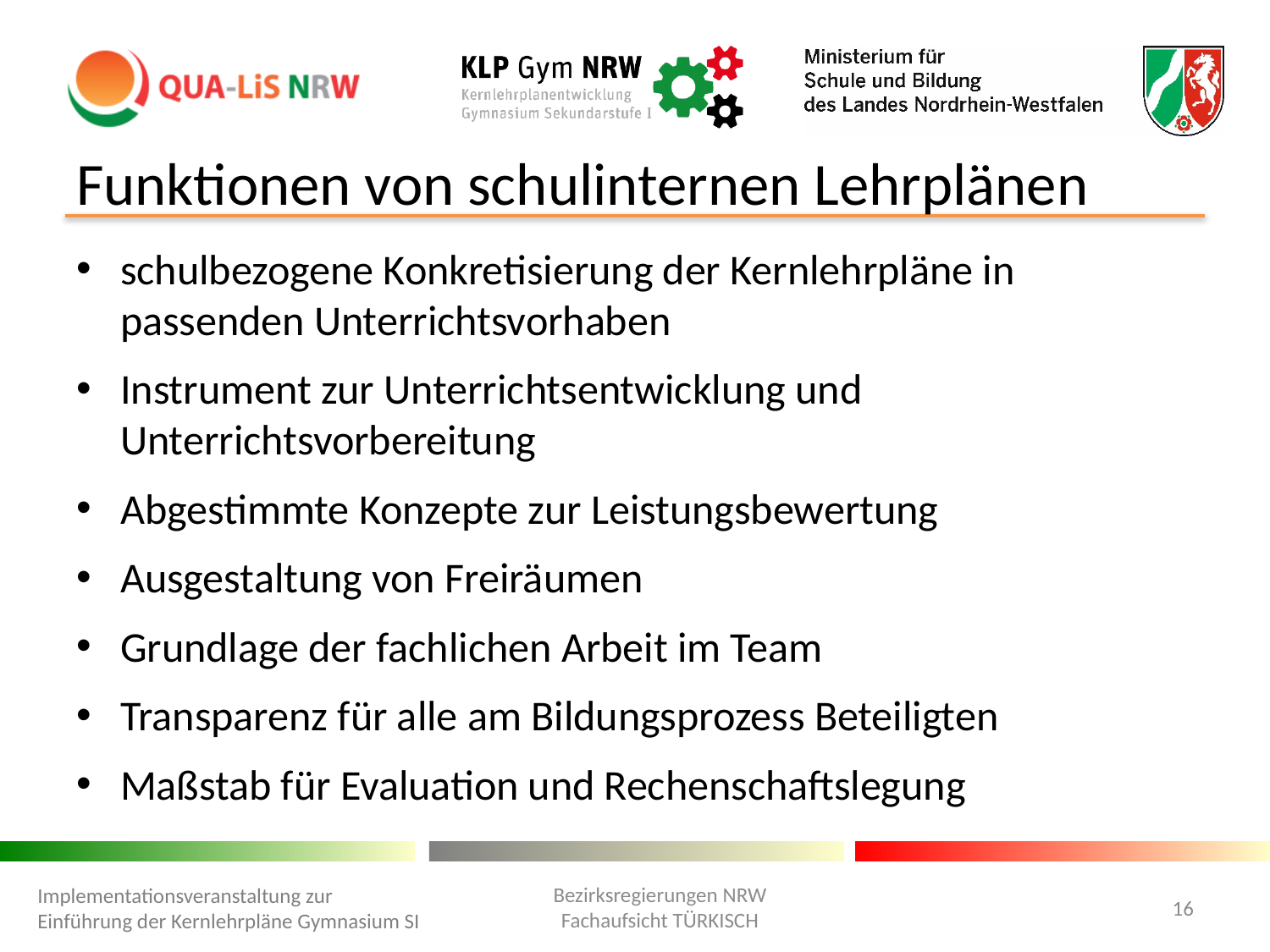

# Funktionen von schulinternen Lehrplänen
schulbezogene Konkretisierung der Kernlehrpläne in passenden Unterrichtsvorhaben
Instrument zur Unterrichtsentwicklung und Unterrichtsvorbereitung
Abgestimmte Konzepte zur Leistungsbewertung
Ausgestaltung von Freiräumen
Grundlage der fachlichen Arbeit im Team
Transparenz für alle am Bildungsprozess Beteiligten
Maßstab für Evaluation und Rechenschaftslegung

Bezirksregierungen NRW
Fachaufsicht TÜRKISCH
Implementationsveranstaltung zur Einführung der Kernlehrpläne Gymnasium SI
16